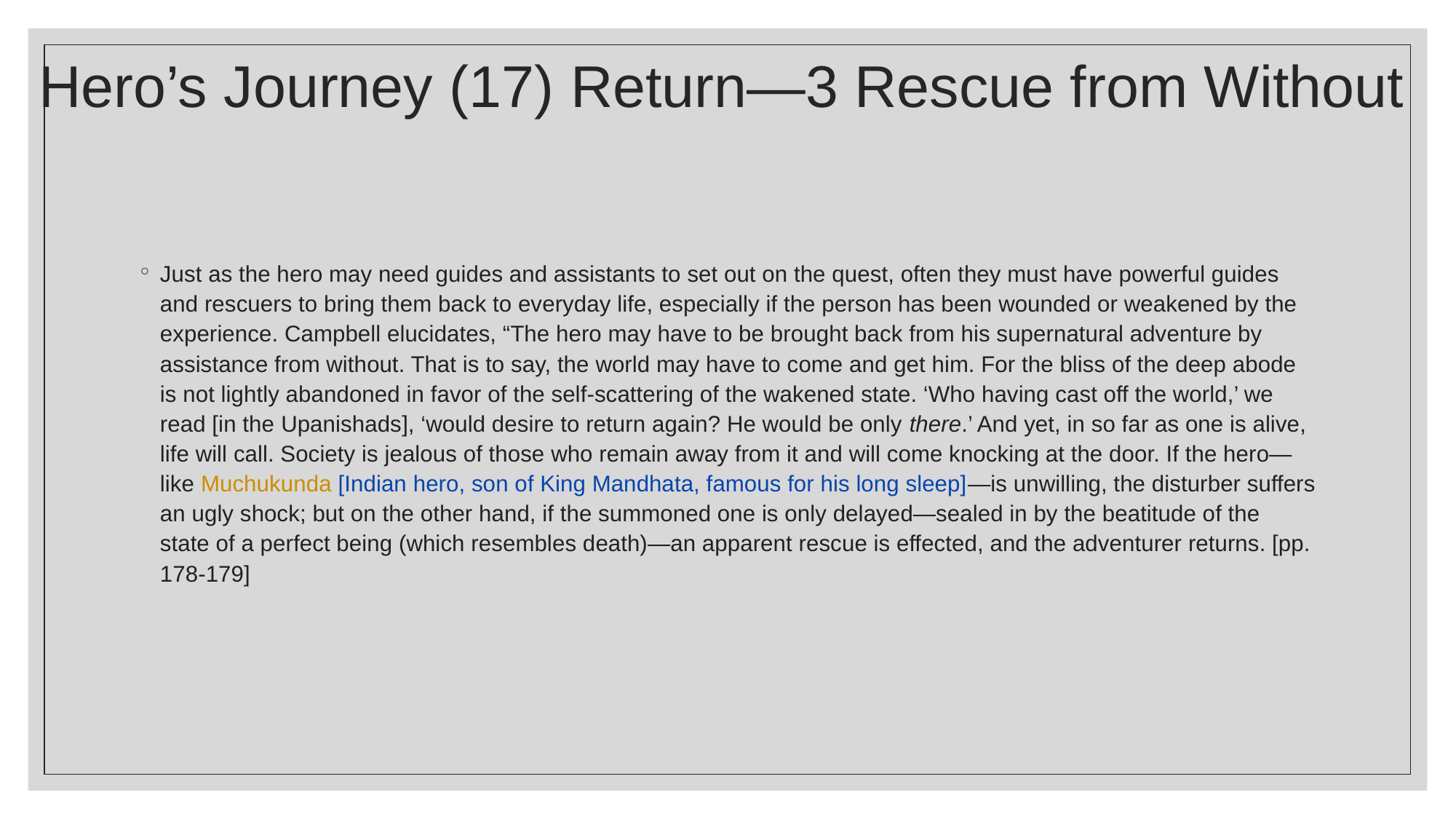

# Hero’s Journey (17) Return—3 Rescue from Without
Just as the hero may need guides and assistants to set out on the quest, often they must have powerful guides and rescuers to bring them back to everyday life, especially if the person has been wounded or weakened by the experience. Campbell elucidates, “The hero may have to be brought back from his supernatural adventure by assistance from without. That is to say, the world may have to come and get him. For the bliss of the deep abode is not lightly abandoned in favor of the self-scattering of the wakened state. ‘Who having cast off the world,’ we read [in the Upanishads], ‘would desire to return again? He would be only there.’ And yet, in so far as one is alive, life will call. Society is jealous of those who remain away from it and will come knocking at the door. If the hero—like Muchukunda [Indian hero, son of King Mandhata, famous for his long sleep]—is unwilling, the disturber suffers an ugly shock; but on the other hand, if the summoned one is only delayed—sealed in by the beatitude of the state of a perfect being (which resembles death)—an apparent rescue is effected, and the adventurer returns. [pp. 178-179]